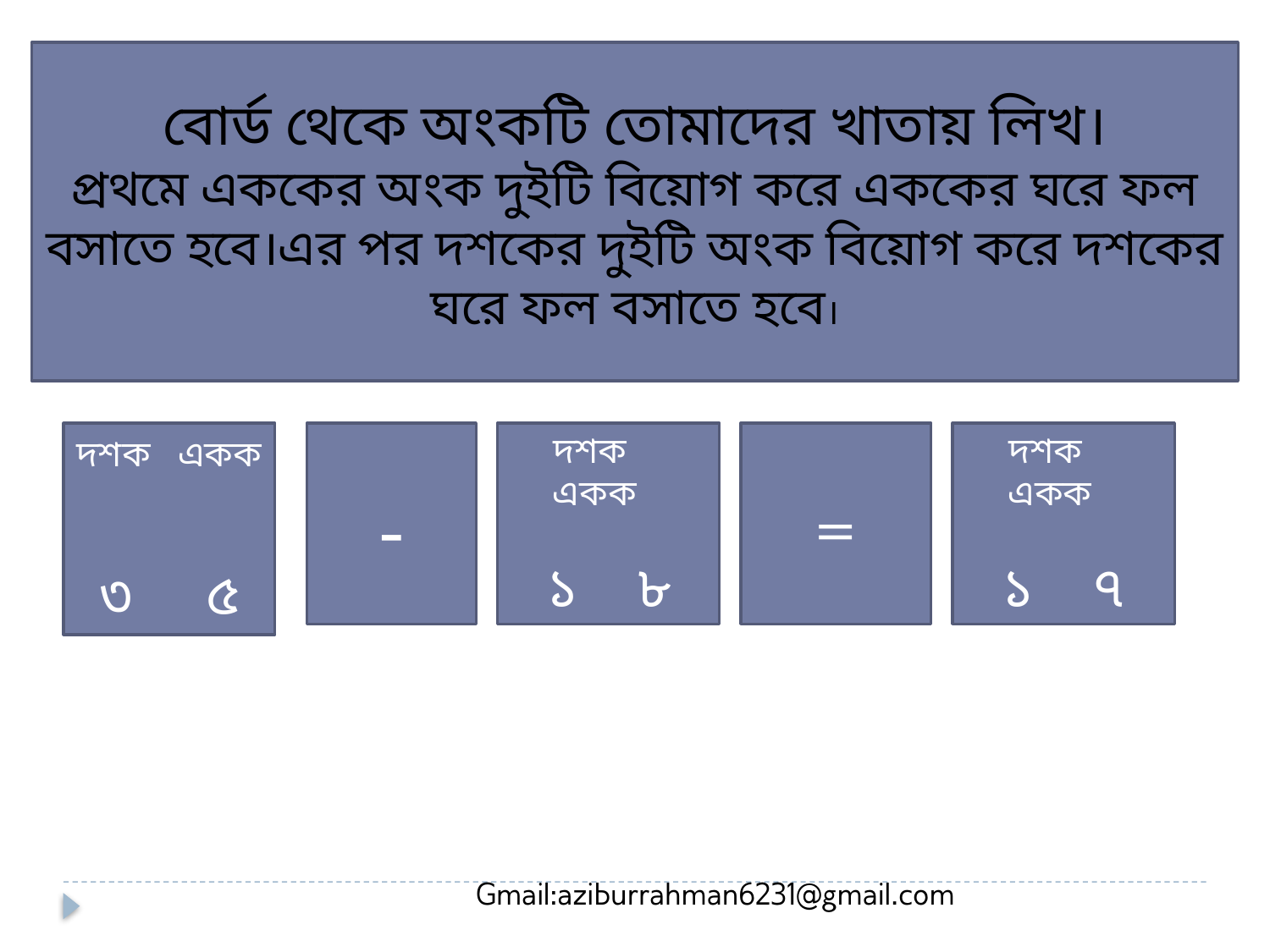

বোর্ড থেকে অংকটি তোমাদের খাতায় লিখ।
প্রথমে এককের অংক দুইটি বিয়োগ করে এককের ঘরে ফল বসাতে হবে।এর পর দশকের দুইটি অংক বিয়োগ করে দশকের ঘরে ফল বসাতে হবে।
দশক   একক

৩     ৫
-
দশক     একক

১    ৮
=
দশক     একক

১    ৭
Gmail:aziburrahman6231@gmail.com